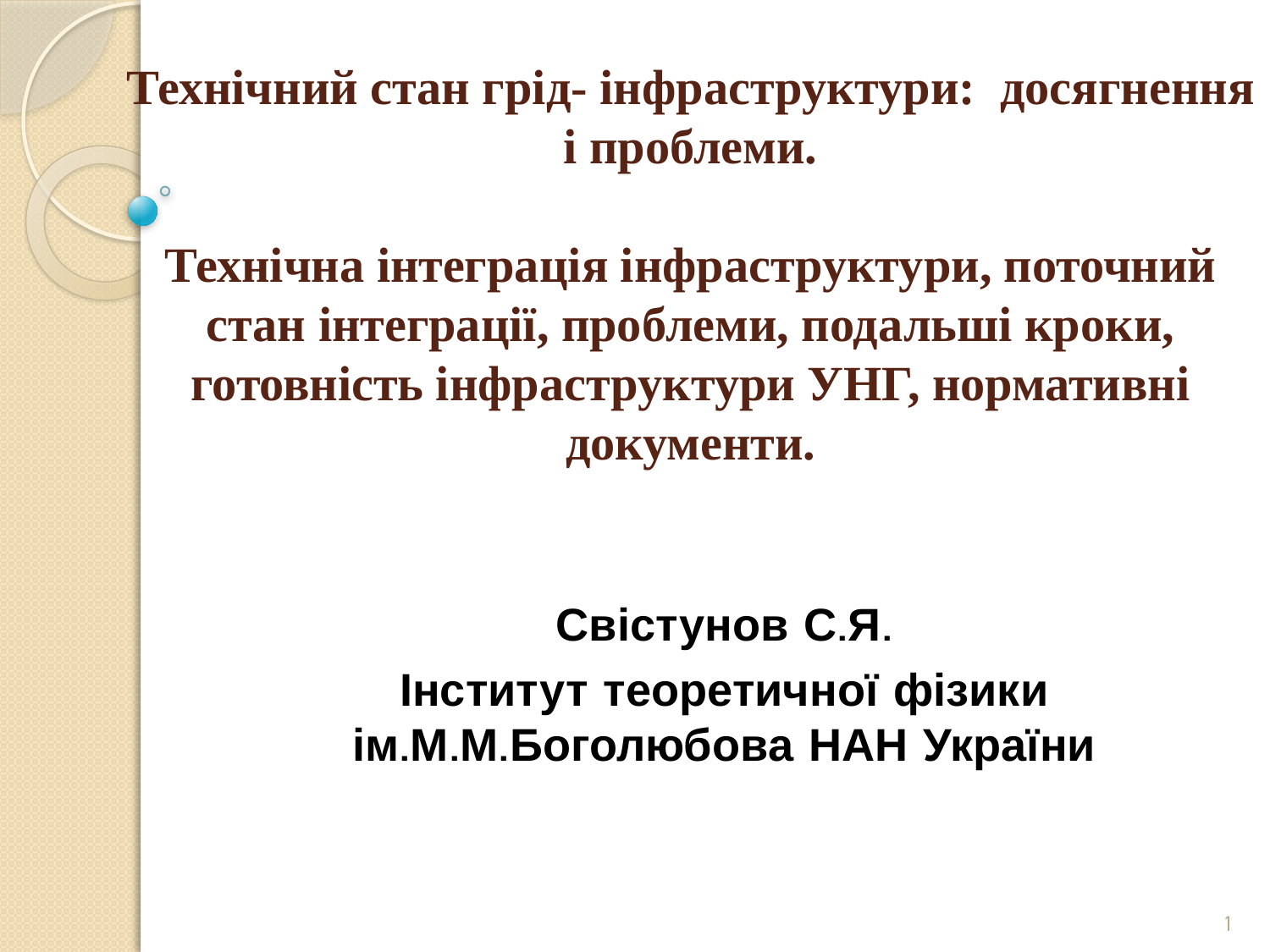

# Технічний стан грід- інфраструктури:  досягнення і проблеми. Технічна інтеграція інфраструктури, поточний стан інтеграції, проблеми, подальші кроки, готовність інфраструктури УНГ, нормативні документи.
Свістунов С.Я.
Інститут теоретичної фізики ім.М.М.Боголюбова НАН України
1